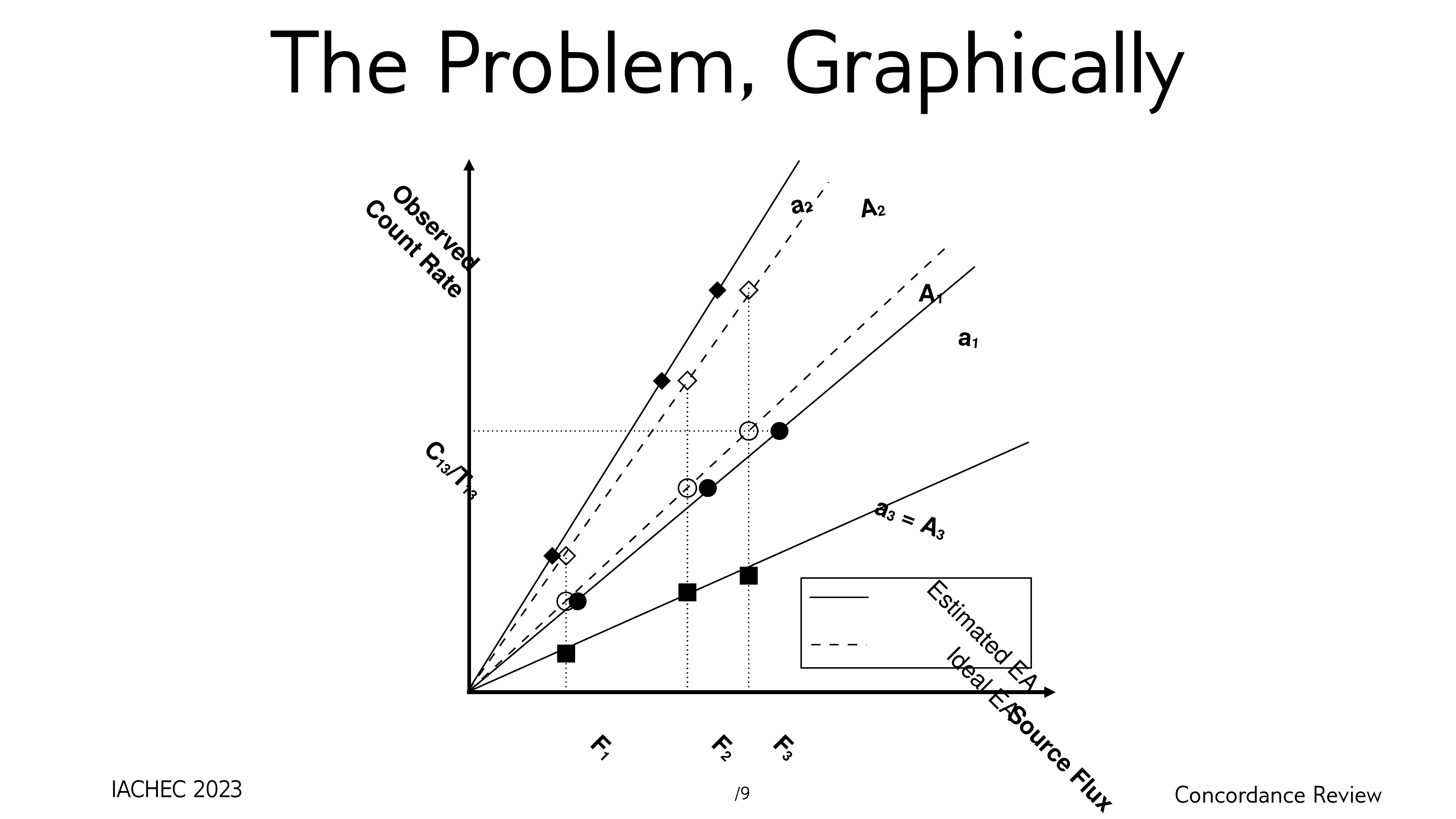

# The Problem, Graphically

a2
A2
Observed
Count Rate

A1
a1

C13/T13

a3 = A3

Estimated EA

Ideal EA

F1
F2
F3
Source Flux
4